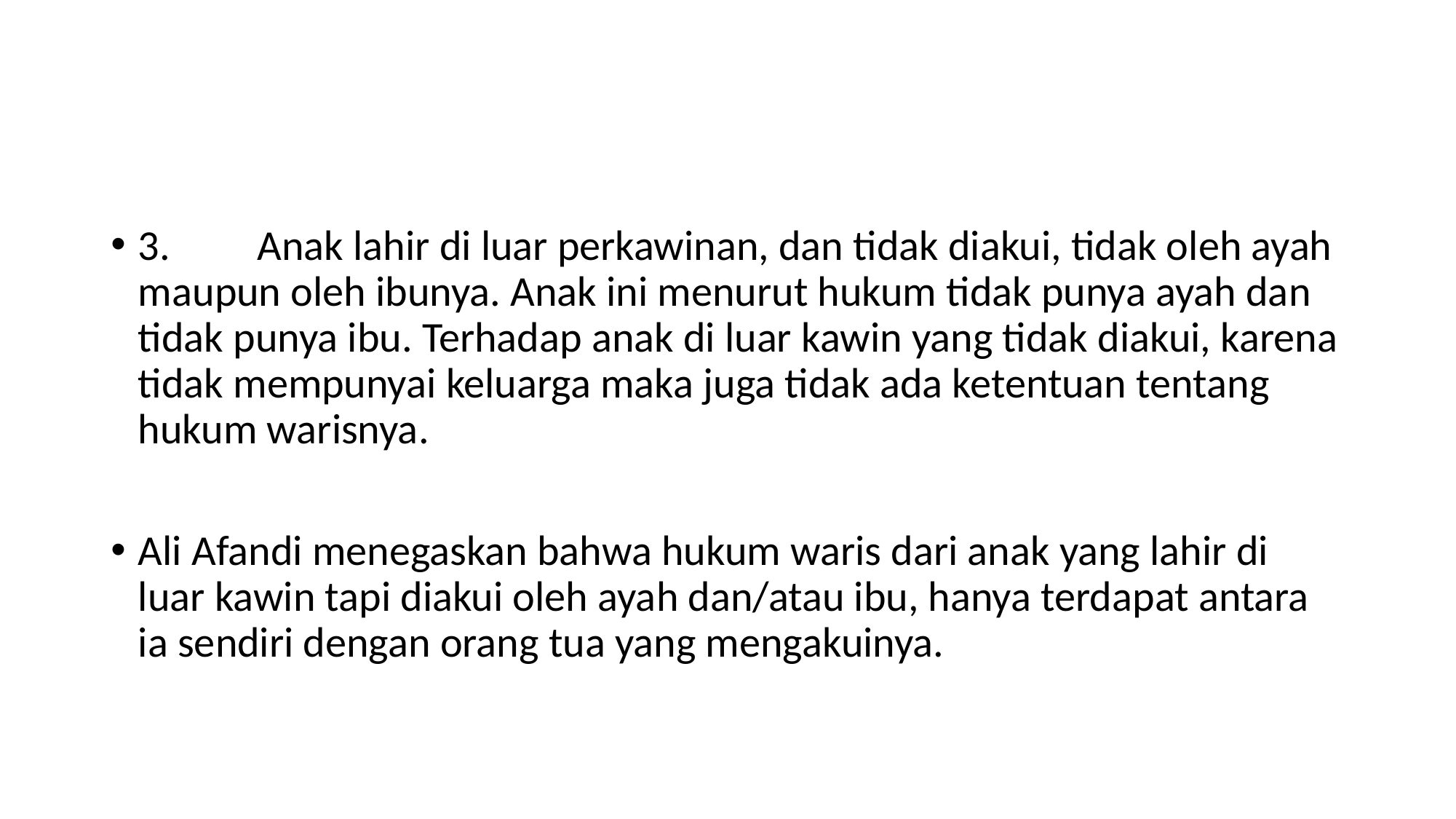

#
3.         Anak lahir di luar perkawinan, dan tidak diakui, tidak oleh ayah maupun oleh ibunya. Anak ini menurut hukum tidak punya ayah dan tidak punya ibu. Terhadap anak di luar kawin yang tidak diakui, karena tidak mempunyai keluarga maka juga tidak ada ketentuan tentang hukum warisnya.

Ali Afandi menegaskan bahwa hukum waris dari anak yang lahir di luar kawin tapi diakui oleh ayah dan/atau ibu, hanya terdapat antara ia sendiri dengan orang tua yang mengakuinya.